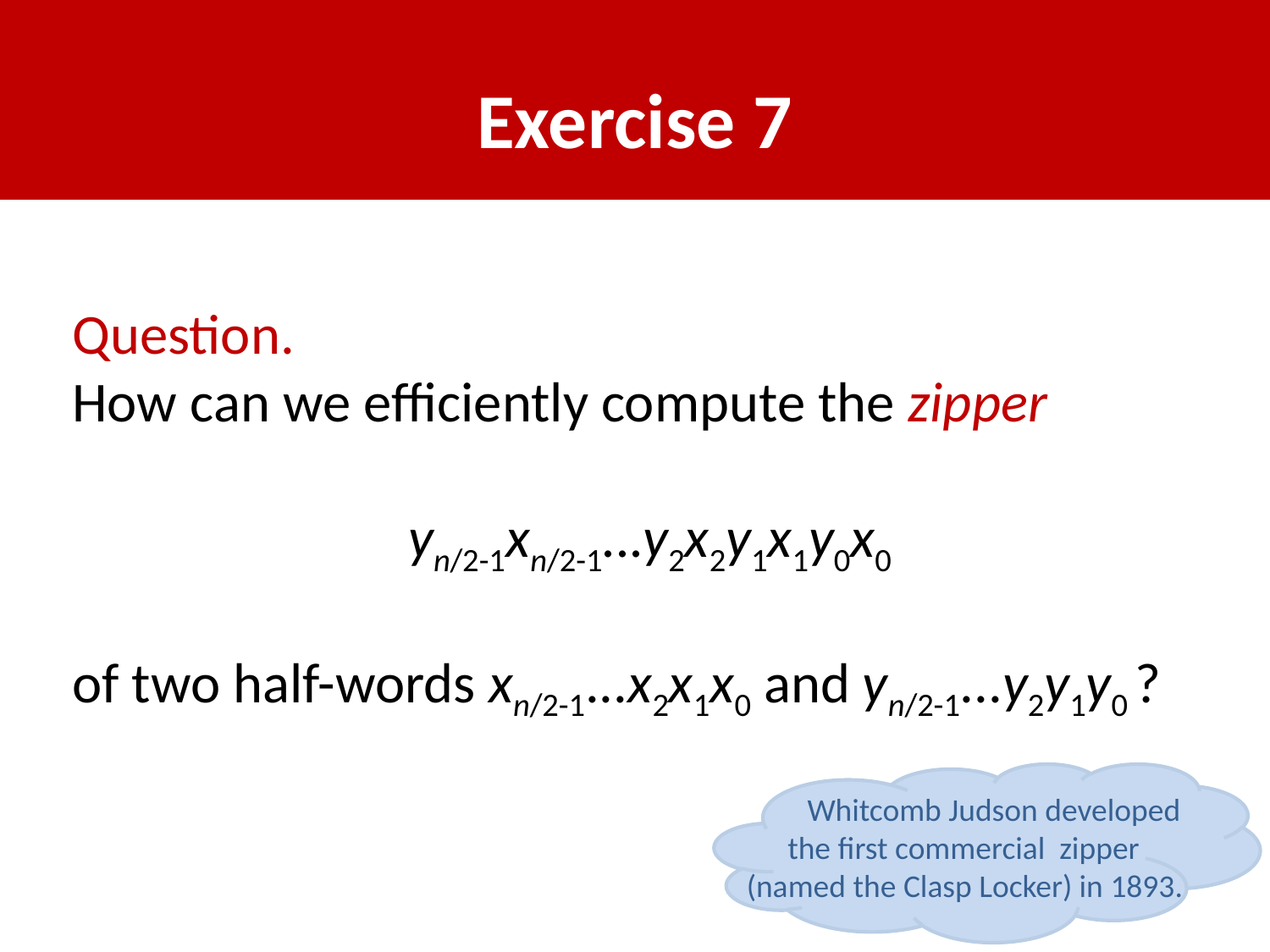

# Exercise 7
Question.
How can we efficiently compute the zipper

yn/2-1xn/2-1...y2x2y1x1y0x0

of two half-words xn/2-1...x2x1x0 and yn/2-1...y2y1y0 ?

Whitcomb Judson developed
the first commercial  zipper
(named the Clasp Locker) in 1893.